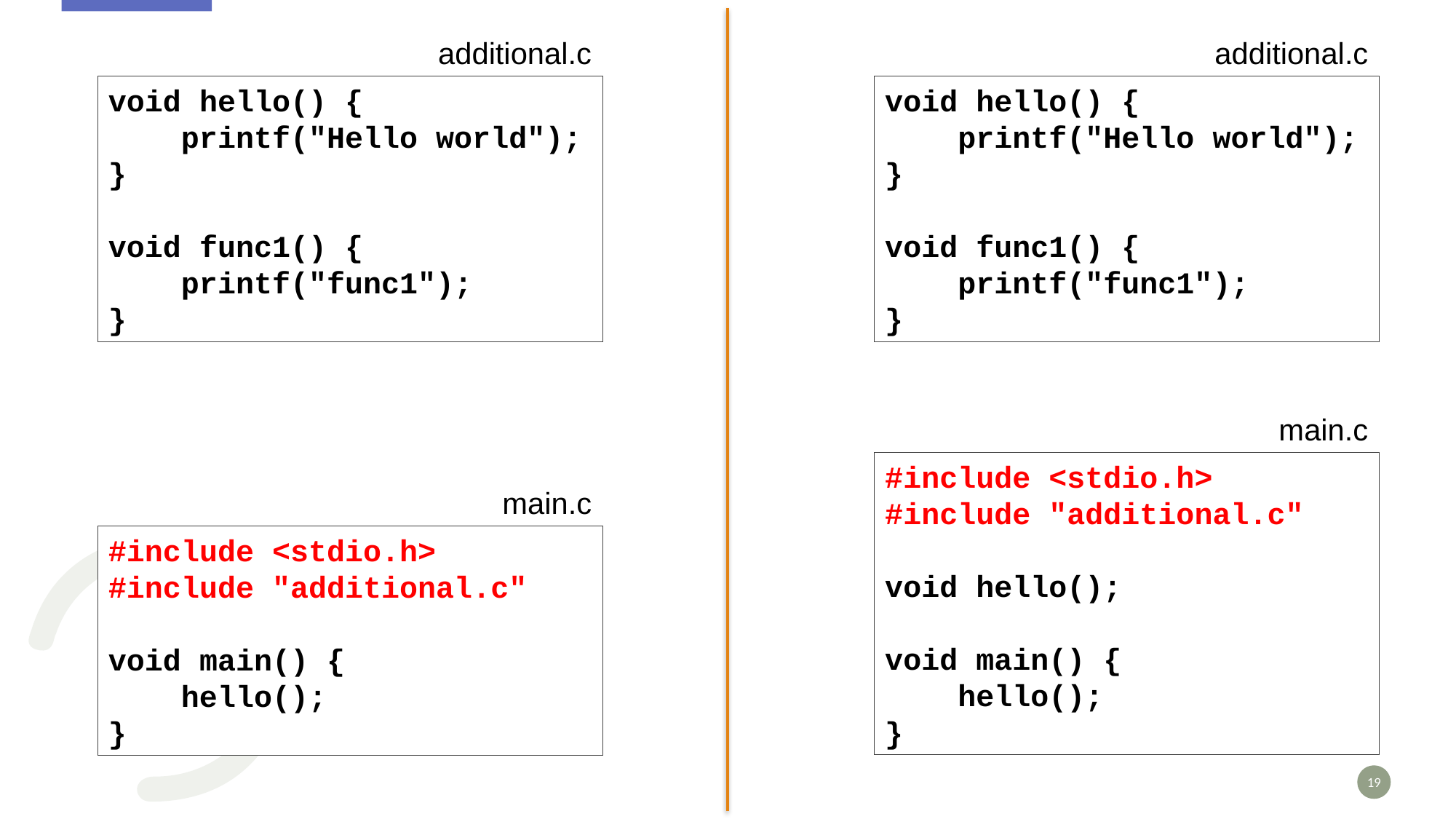

additional.c
void hello() {
    printf("Hello world");
}

void func1() {
    printf("func1");
}
additional.c
void hello() {
    printf("Hello world");
}

void func1() {
    printf("func1");
}
main.c
#include <stdio.h>
#include "additional.c"

void hello();

void main() {
    hello();
}
main.c
#include <stdio.h>
#include "additional.c"

void main() {
    hello();
}
19